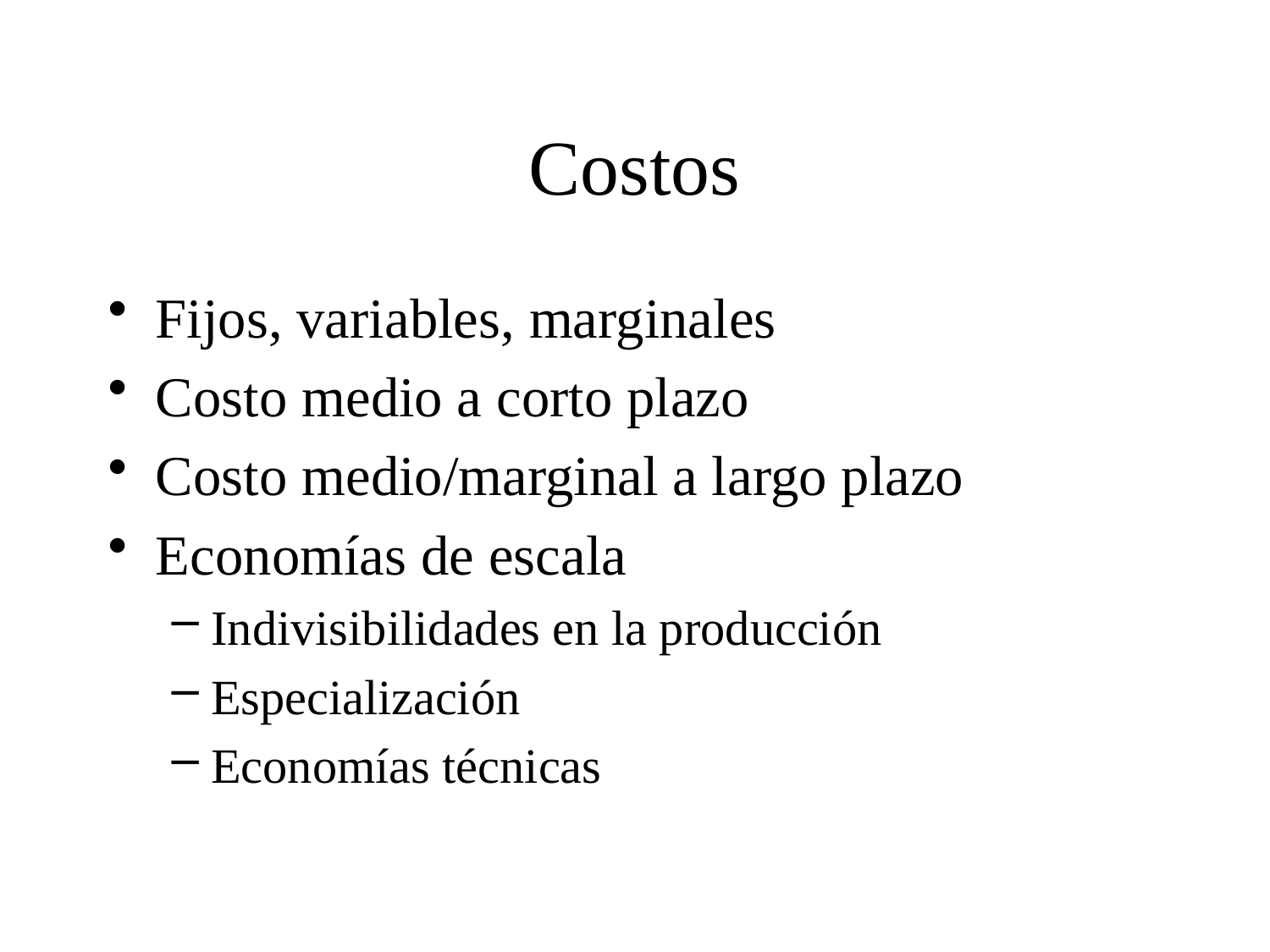

# Costos
Fijos, variables, marginales
Costo medio a corto plazo
Costo medio/marginal a largo plazo
Economías de escala
Indivisibilidades en la producción
Especialización
Economías técnicas